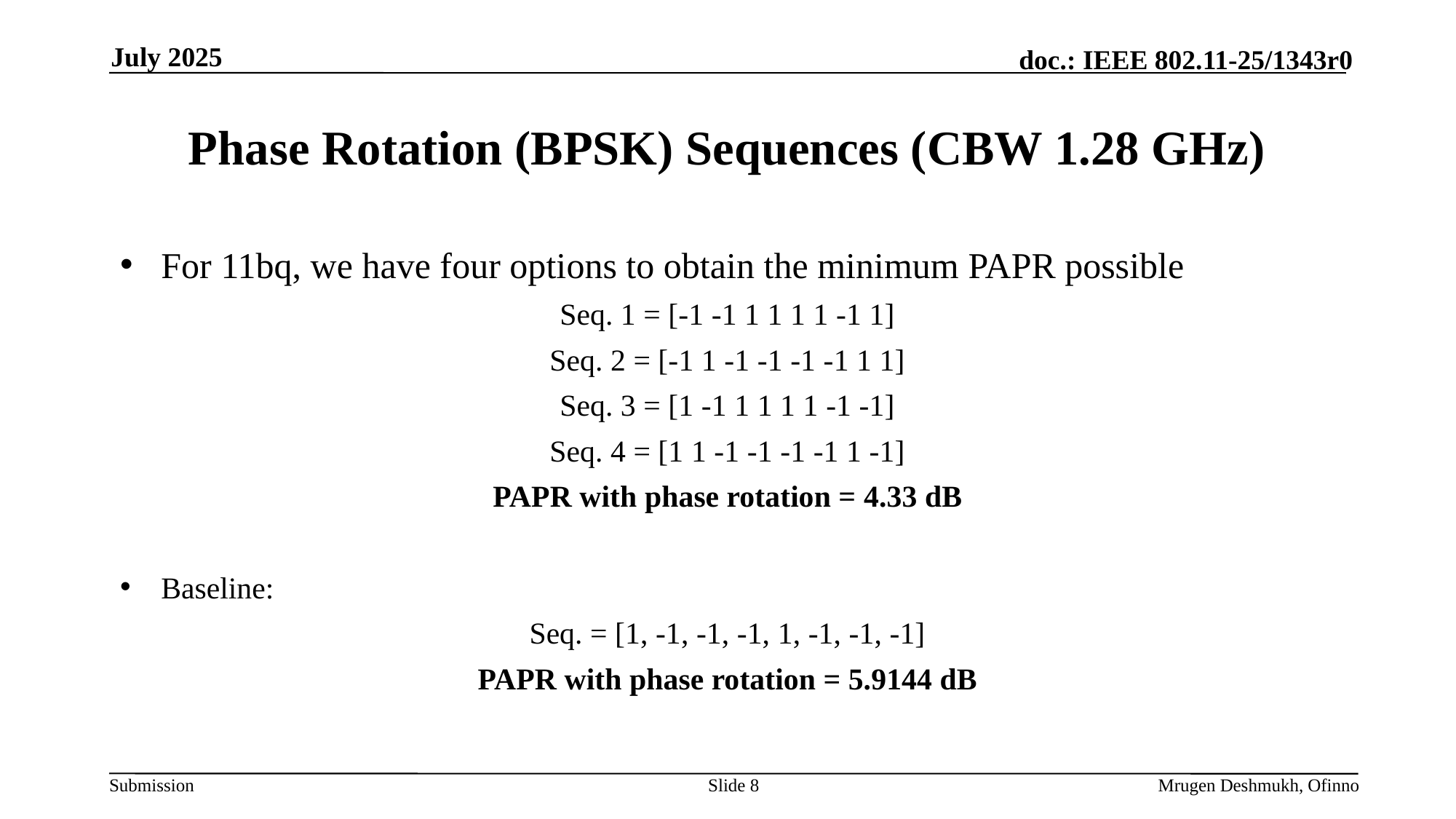

July 2025
# Phase Rotation (BPSK) Sequences (CBW 1.28 GHz)
For 11bq, we have four options to obtain the minimum PAPR possible
Seq. 1 = [-1 -1 1 1 1 1 -1 1]
Seq. 2 = [-1 1 -1 -1 -1 -1 1 1]
Seq. 3 = [1 -1 1 1 1 1 -1 -1]
Seq. 4 = [1 1 -1 -1 -1 -1 1 -1]
PAPR with phase rotation = 4.33 dB

Baseline:
Seq. = [1, -1, -1, -1, 1, -1, -1, -1]
PAPR with phase rotation = 5.9144 dB
Slide 8
Mrugen Deshmukh, Ofinno